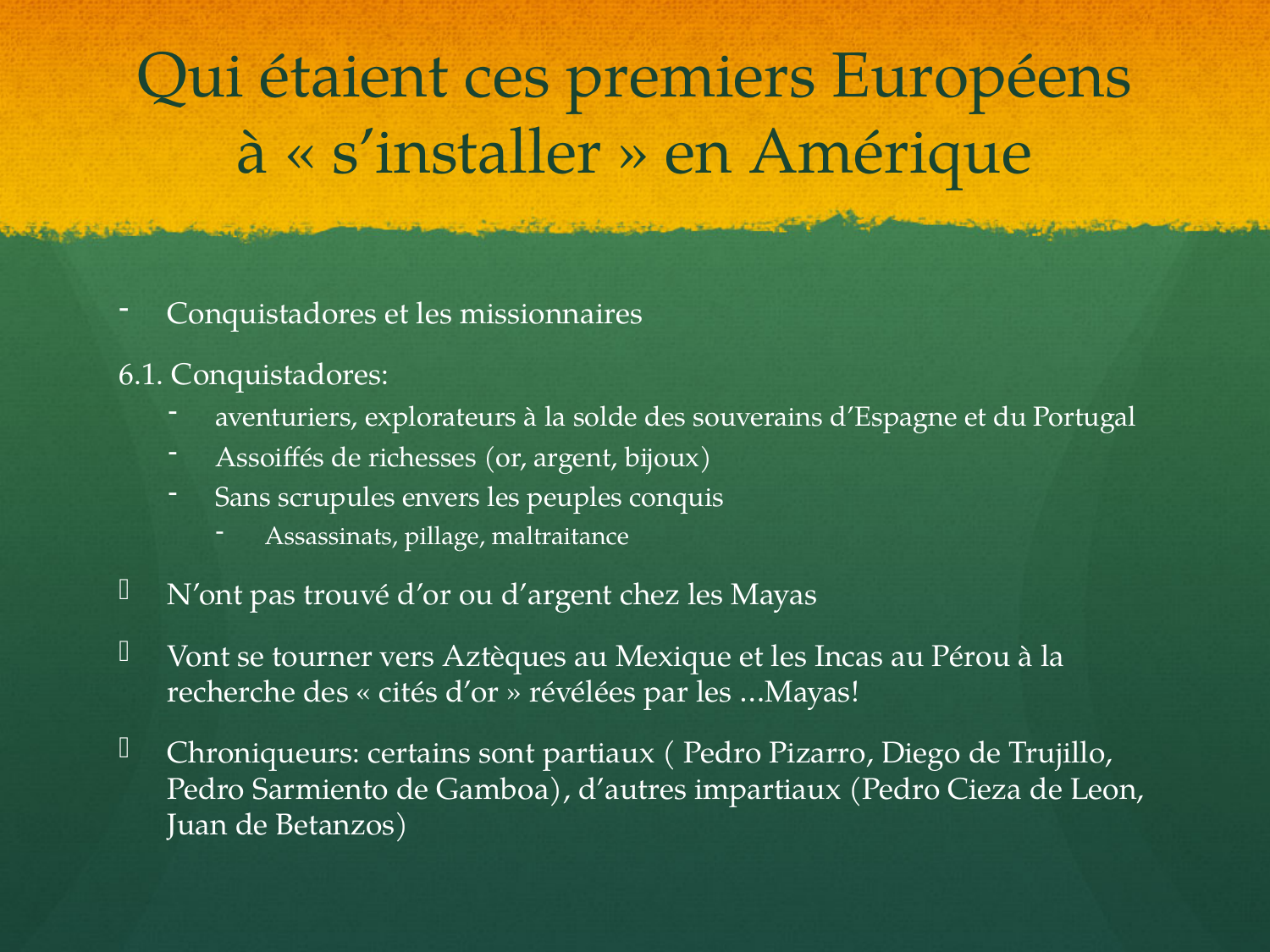

# Qui étaient ces premiers Européens à « s’installer » en Amérique
Conquistadores et les missionnaires
6.1. Conquistadores:
aventuriers, explorateurs à la solde des souverains d’Espagne et du Portugal
Assoiffés de richesses (or, argent, bijoux)
Sans scrupules envers les peuples conquis
Assassinats, pillage, maltraitance
N’ont pas trouvé d’or ou d’argent chez les Mayas
Vont se tourner vers Aztèques au Mexique et les Incas au Pérou à la recherche des « cités d’or » révélées par les …Mayas!
Chroniqueurs: certains sont partiaux ( Pedro Pizarro, Diego de Trujillo,  Pedro Sarmiento de Gamboa), d’autres impartiaux (Pedro Cieza de Leon, Juan de Betanzos)